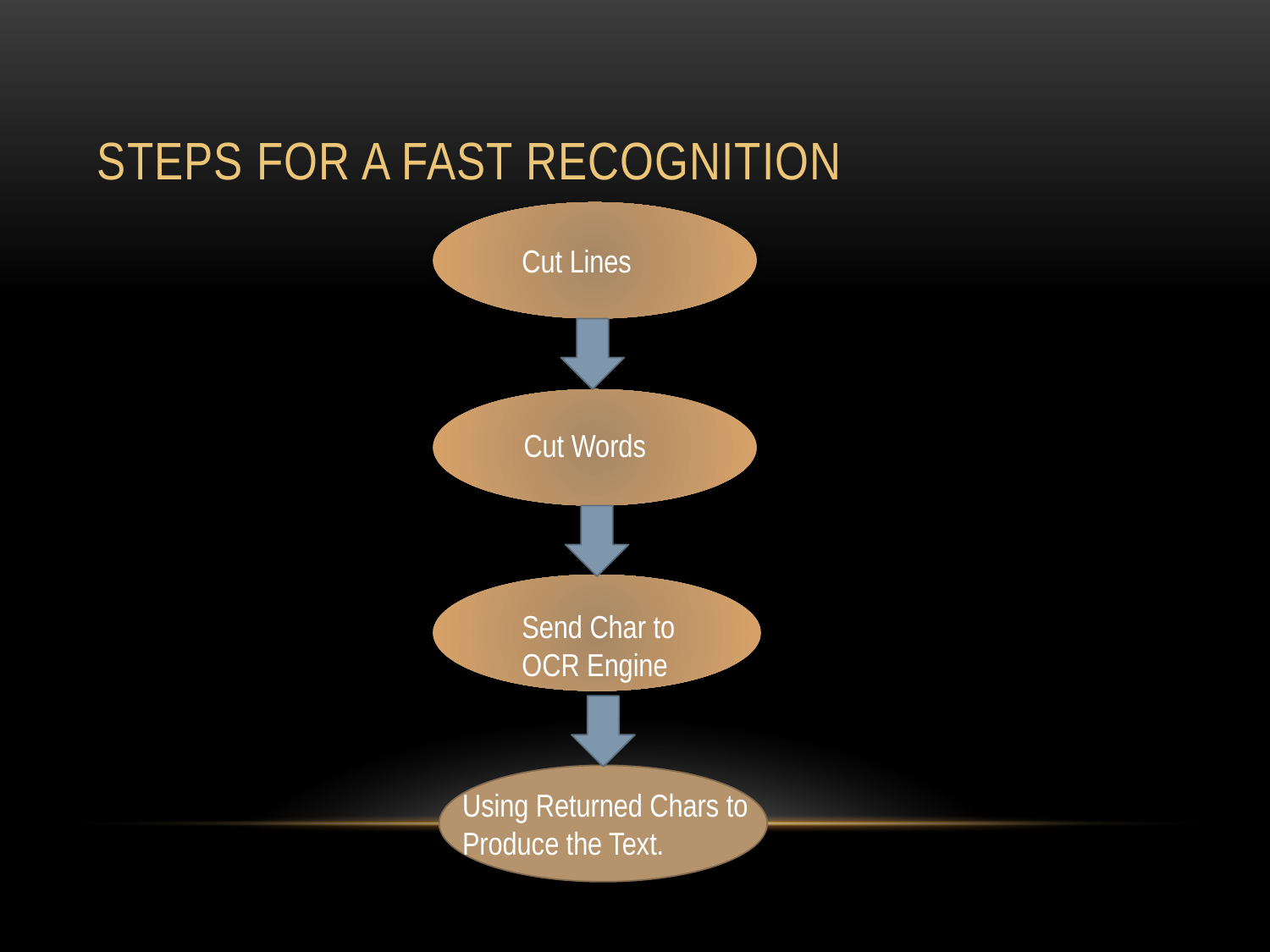

# Steps for a fast RECOGNITION

Cut Lines

Cut Words

Send Char to OCR Engine

Using Returned Chars to Produce the Text.